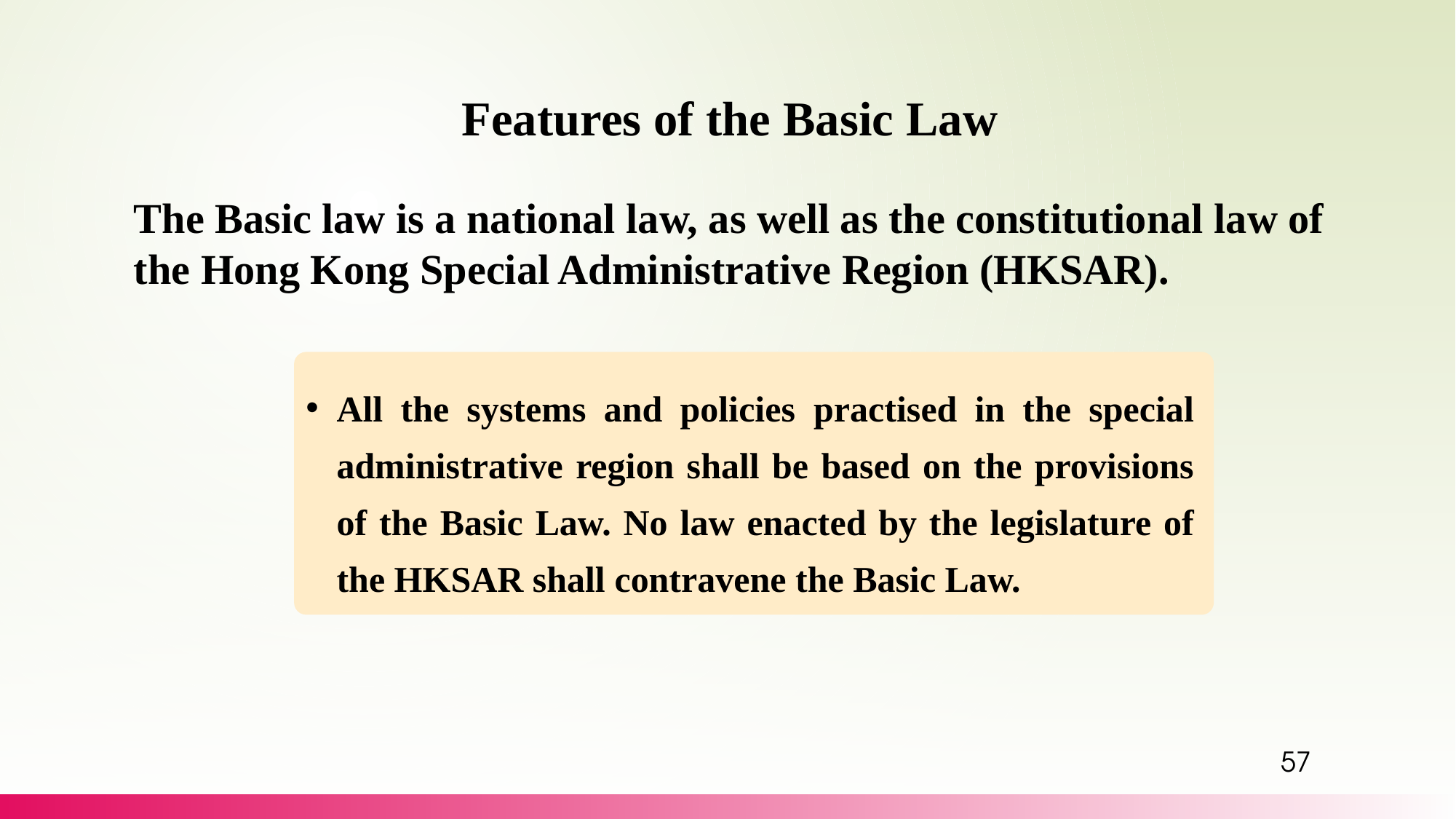

Features of the Basic Law
The Basic law is a national law, as well as the constitutional law of the Hong Kong Special Administrative Region (HKSAR).

All the systems and policies practised in the special administrative region shall be based on the provisions of the Basic Law. No law enacted by the legislature of the HKSAR shall contravene the Basic Law.

57